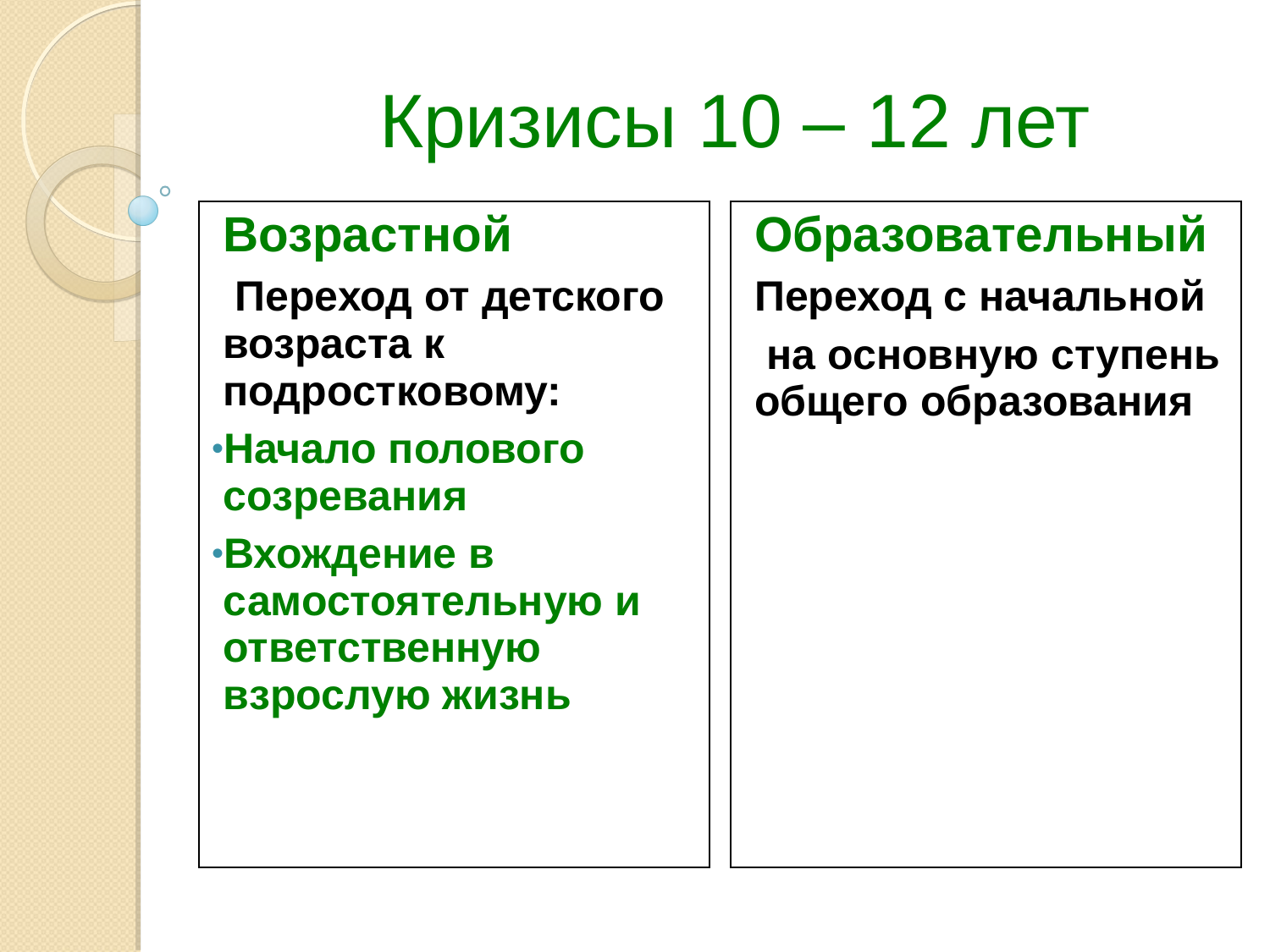

Кризисы 10 – 12 лет
| Возрастной Переход от детского возраста к подростковому: Начало полового созревания Вхождение в самостоятельную и ответственную взрослую жизнь |
| --- |
| Образовательный Переход с начальной на основную ступень общего образования |
| --- |